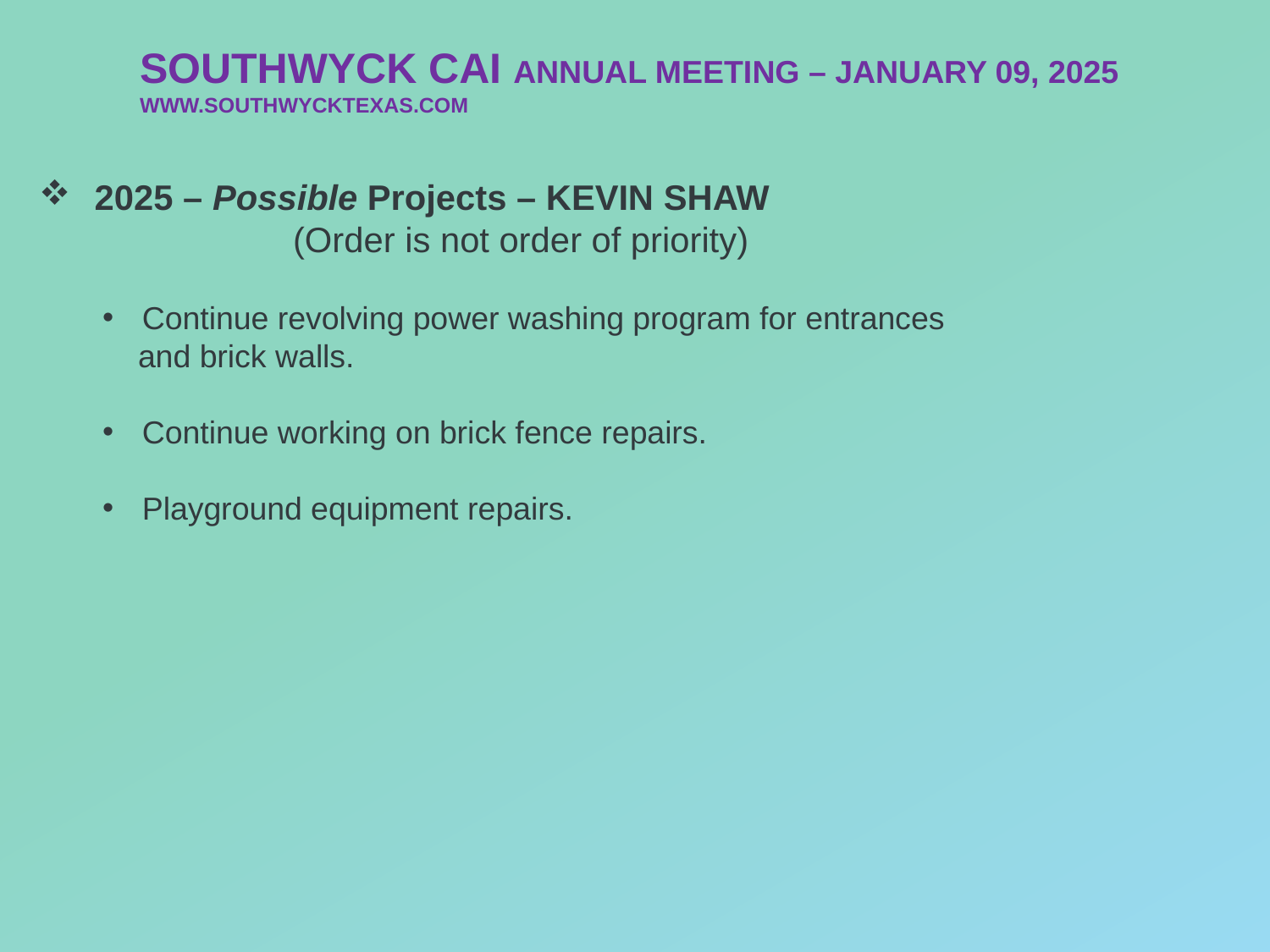

SOUTHWYCK CAI ANNUAL MEETING – JANUARY 09, 2025
WWW.SOUTHWYCKTEXAS.COM
2025 – Possible Projects – KEVIN SHAW
		(Order is not order of priority)

Continue revolving power washing program for entrances
    and brick walls.

Continue working on brick fence repairs.

Playground equipment repairs.